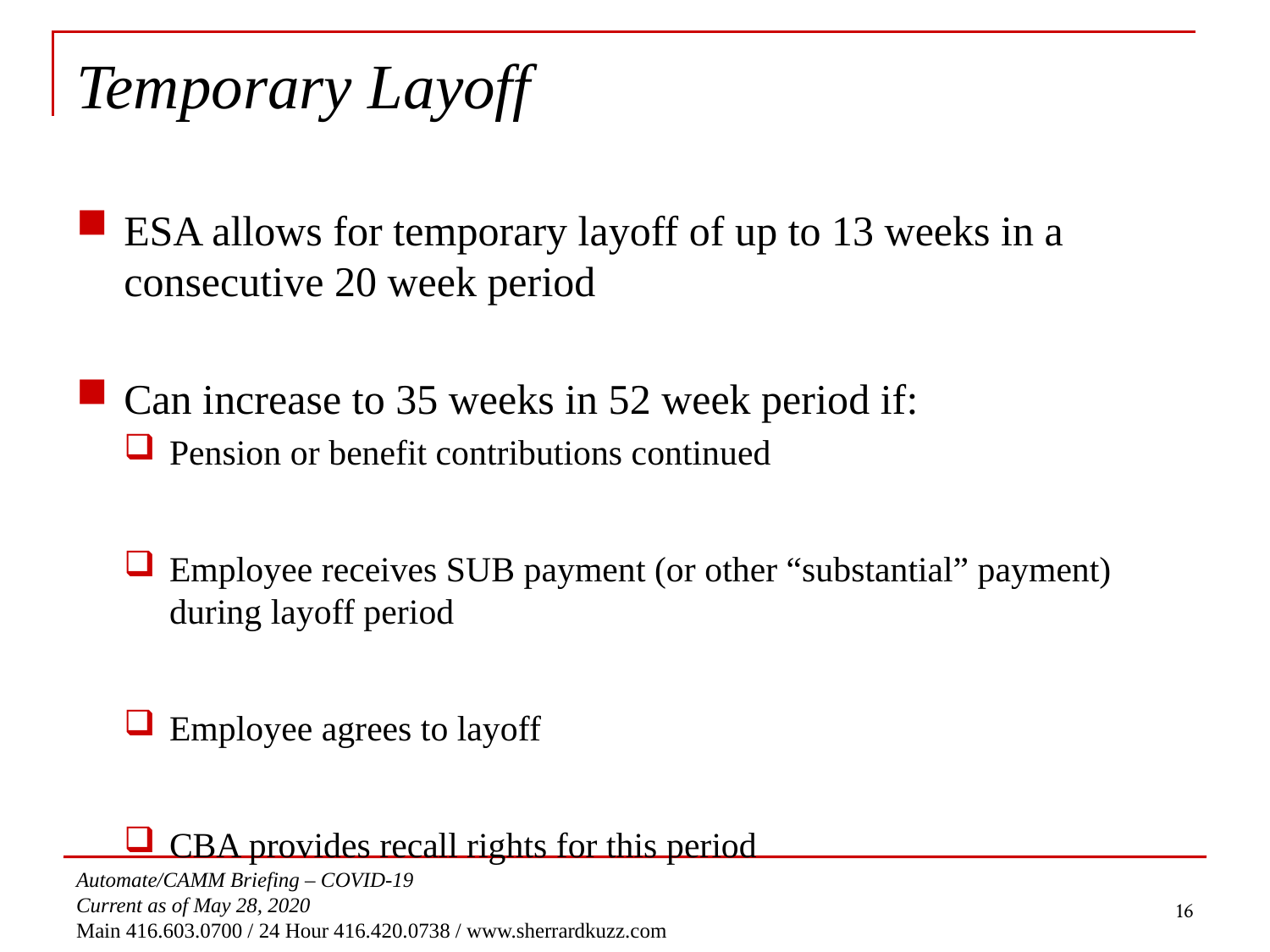

# Temporary Layoff
ESA allows for temporary layoff of up to 13 weeks in a consecutive 20 week period

Can increase to 35 weeks in 52 week period if:
Pension or benefit contributions continued

Employee receives SUB payment (or other “substantial” payment) during layoff period

Employee agrees to layoff

CBA provides recall rights for this period
16